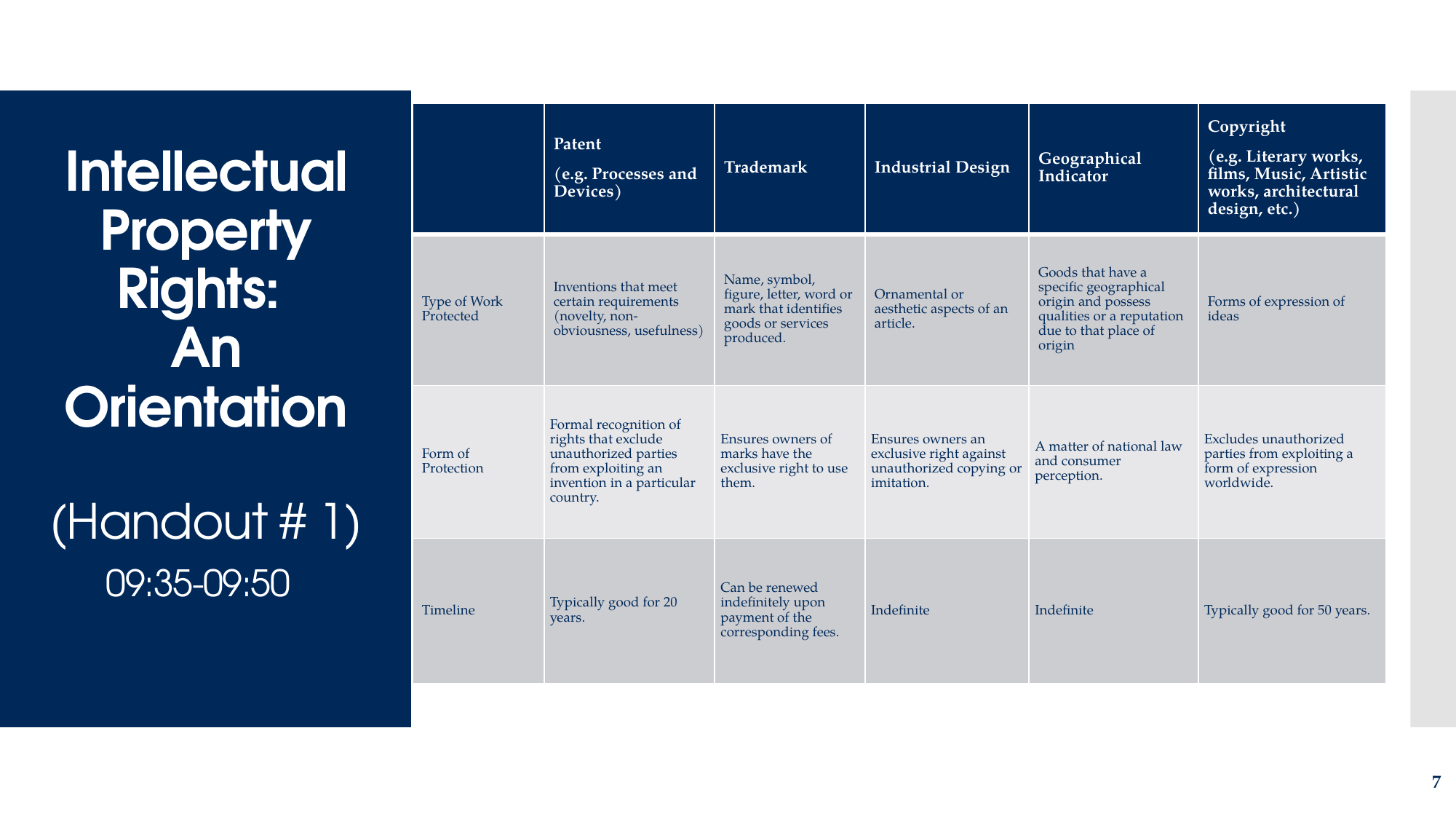

|  | Patent (e.g. Processes and Devices) | Trademark | Industrial Design | Geographical Indicator | Copyright (e.g. Literary works, films, Music, Artistic works, architectural design, etc.) |
| --- | --- | --- | --- | --- | --- |
| Type of Work Protected | Inventions that meet certain requirements (novelty, non-obviousness, usefulness) | Name, symbol, figure, letter, word or mark that identifies goods or services produced. | Ornamental or aesthetic aspects of an article. | Goods that have a specific geographical origin and possess qualities or a reputation due to that place of origin | Forms of expression of ideas |
| Form of Protection | Formal recognition of rights that exclude unauthorized parties from exploiting an invention in a particular country. | Ensures owners of marks have the exclusive right to use them. | Ensures owners an exclusive right against unauthorized copying or imitation. | A matter of national law and consumer perception. | Excludes unauthorized parties from exploiting a form of expression worldwide. |
| Timeline | Typically good for 20 years. | Can be renewed indefinitely upon payment of the corresponding fees. | Indefinite | Indefinite | Typically good for 50 years. |

# Intellectual Property Rights: An Orientation (Handout # 1) 09:35-09:50
7